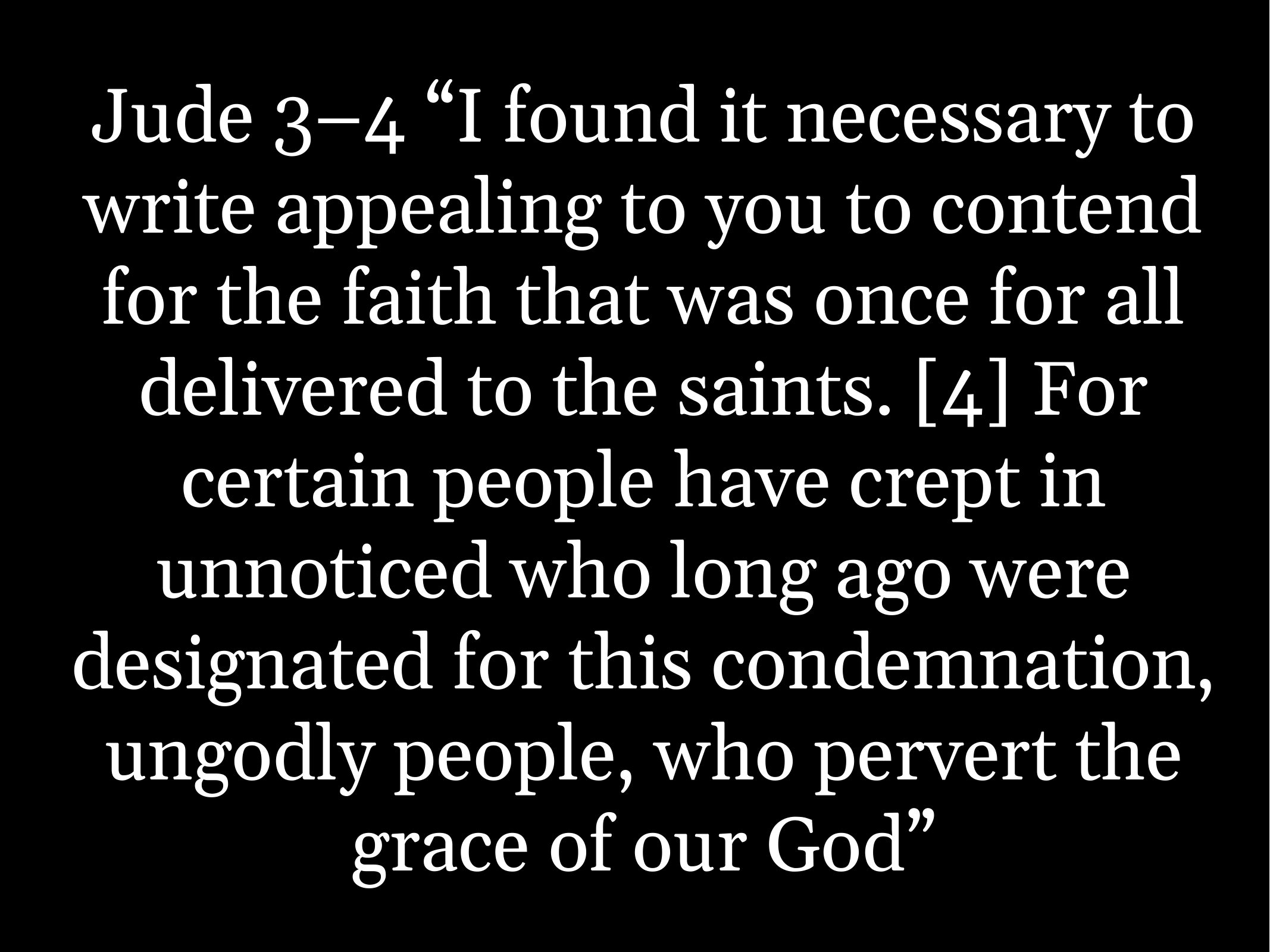

# Jude 3–4 “I found it necessary to write appealing to you to contend for the faith that was once for all delivered to the saints. [4] For certain people have crept in unnoticed who long ago were designated for this condemnation, ungodly people, who pervert the grace of our God”